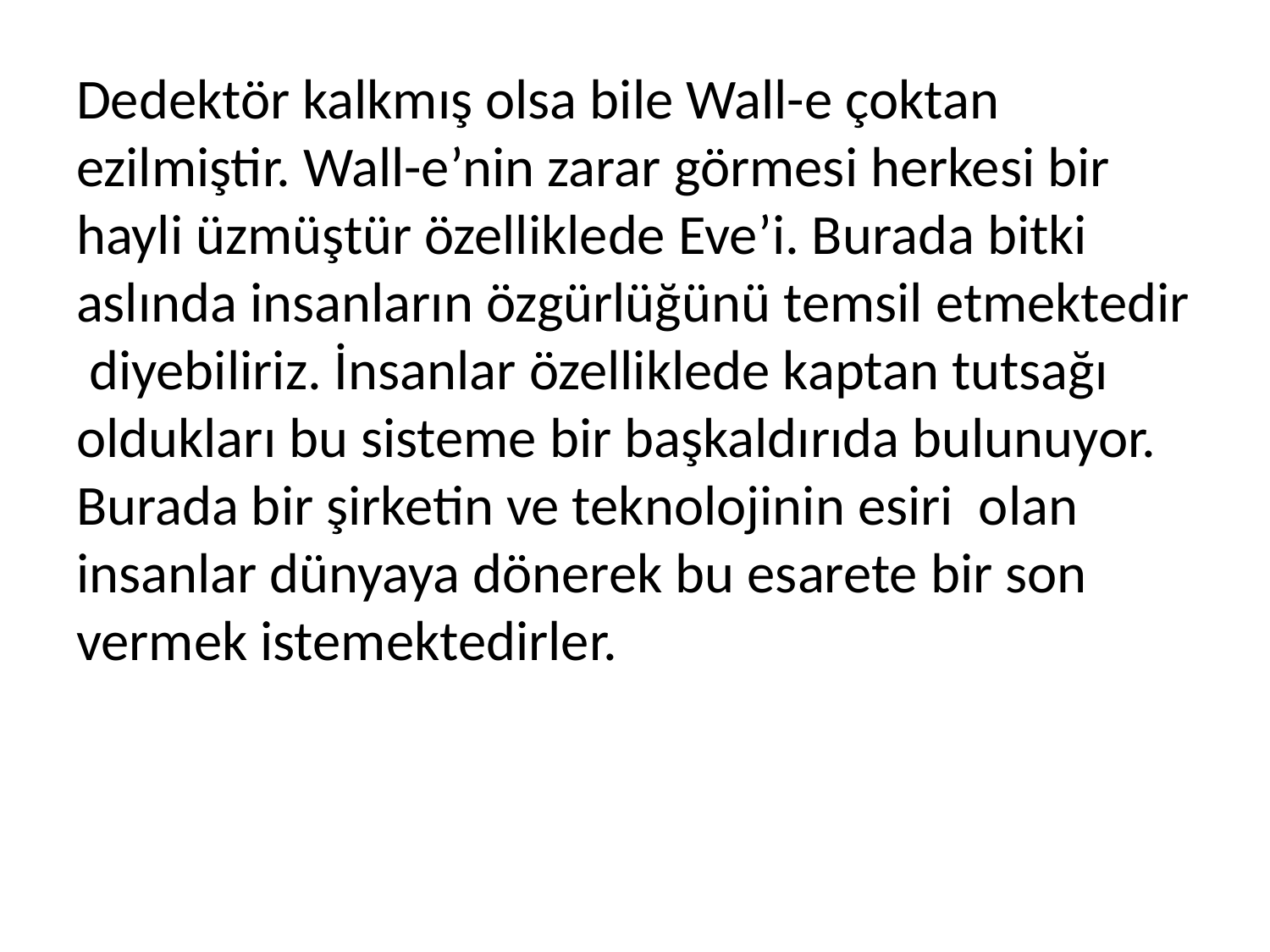

Dedektör kalkmış olsa bile Wall-e çoktan ezilmiştir. Wall-e’nin zarar görmesi herkesi bir hayli üzmüştür özelliklede Eve’i. Burada bitki aslında insanların özgürlüğünü temsil etmektedir  diyebiliriz. İnsanlar özelliklede kaptan tutsağı oldukları bu sisteme bir başkaldırıda bulunuyor. Burada bir şirketin ve teknolojinin esiri  olan insanlar dünyaya dönerek bu esarete bir son vermek istemektedirler.